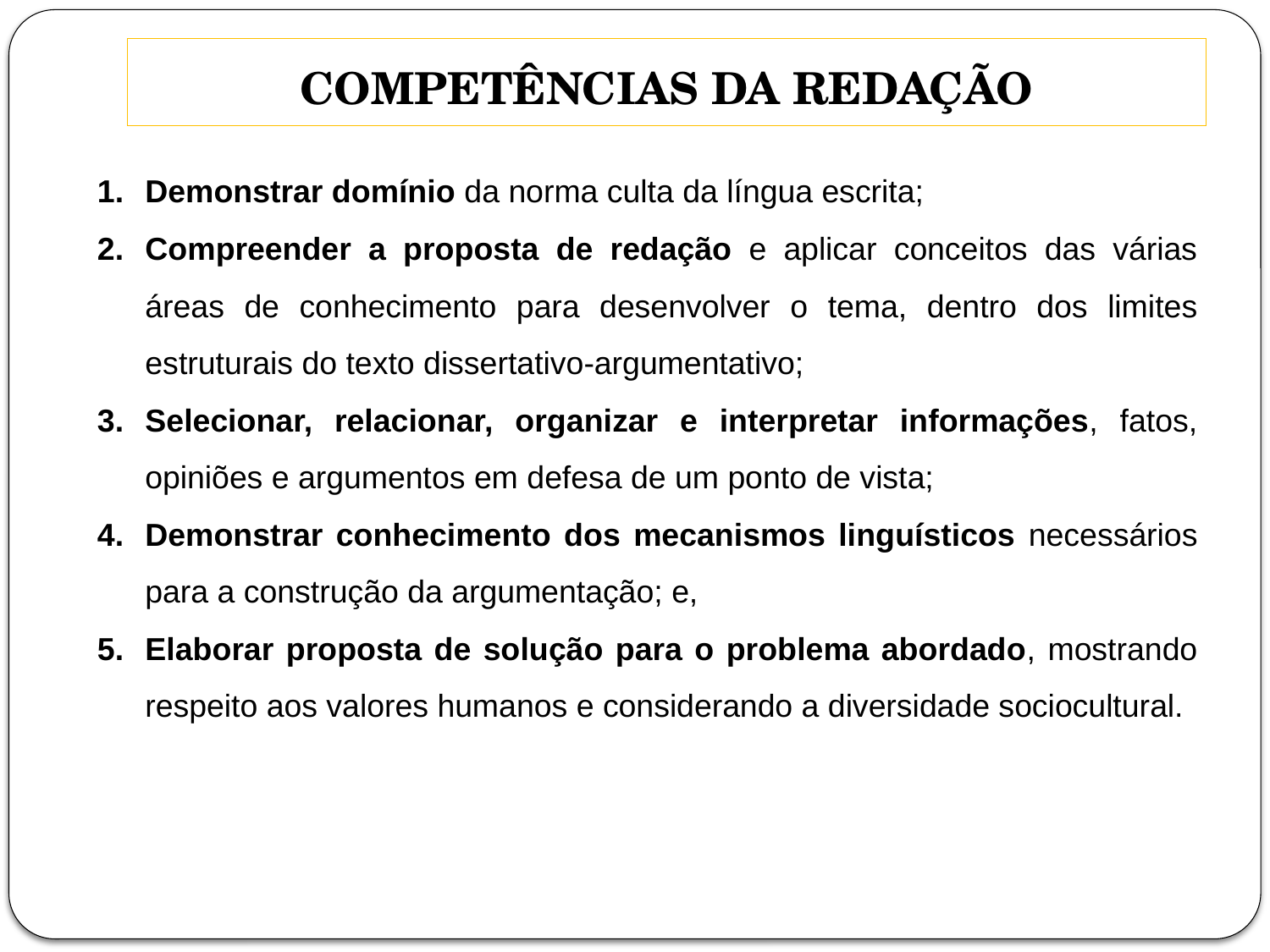

# COMPETÊNCIAS DA REDAÇÃO
Demonstrar domínio da norma culta da língua escrita;
Compreender a proposta de redação e aplicar conceitos das várias áreas de conhecimento para desenvolver o tema, dentro dos limites estruturais do texto dissertativo-argumentativo;
Selecionar, relacionar, organizar e interpretar informações, fatos, opiniões e argumentos em defesa de um ponto de vista;
Demonstrar conhecimento dos mecanismos linguísticos necessários para a construção da argumentação; e,
Elaborar proposta de solução para o problema abordado, mostrando respeito aos valores humanos e considerando a diversidade sociocultural.